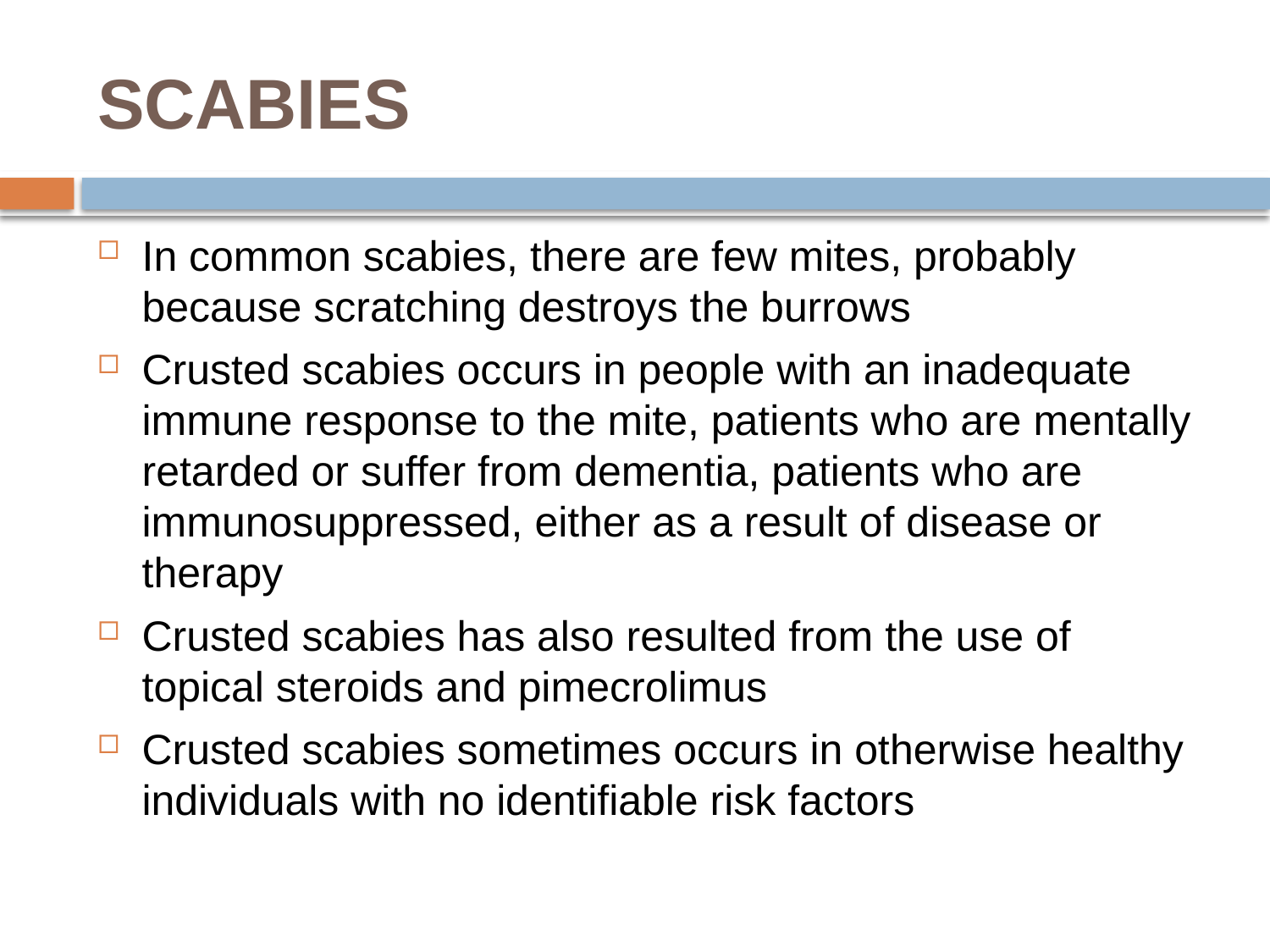

# SCABIES
In common scabies, there are few mites, probably because scratching destroys the burrows
Crusted scabies occurs in people with an inadequate immune response to the mite, patients who are mentally retarded or suffer from dementia, patients who are immunosuppressed, either as a result of disease or therapy
Crusted scabies has also resulted from the use of topical steroids and pimecrolimus
Crusted scabies sometimes occurs in otherwise healthy individuals with no identifiable risk factors